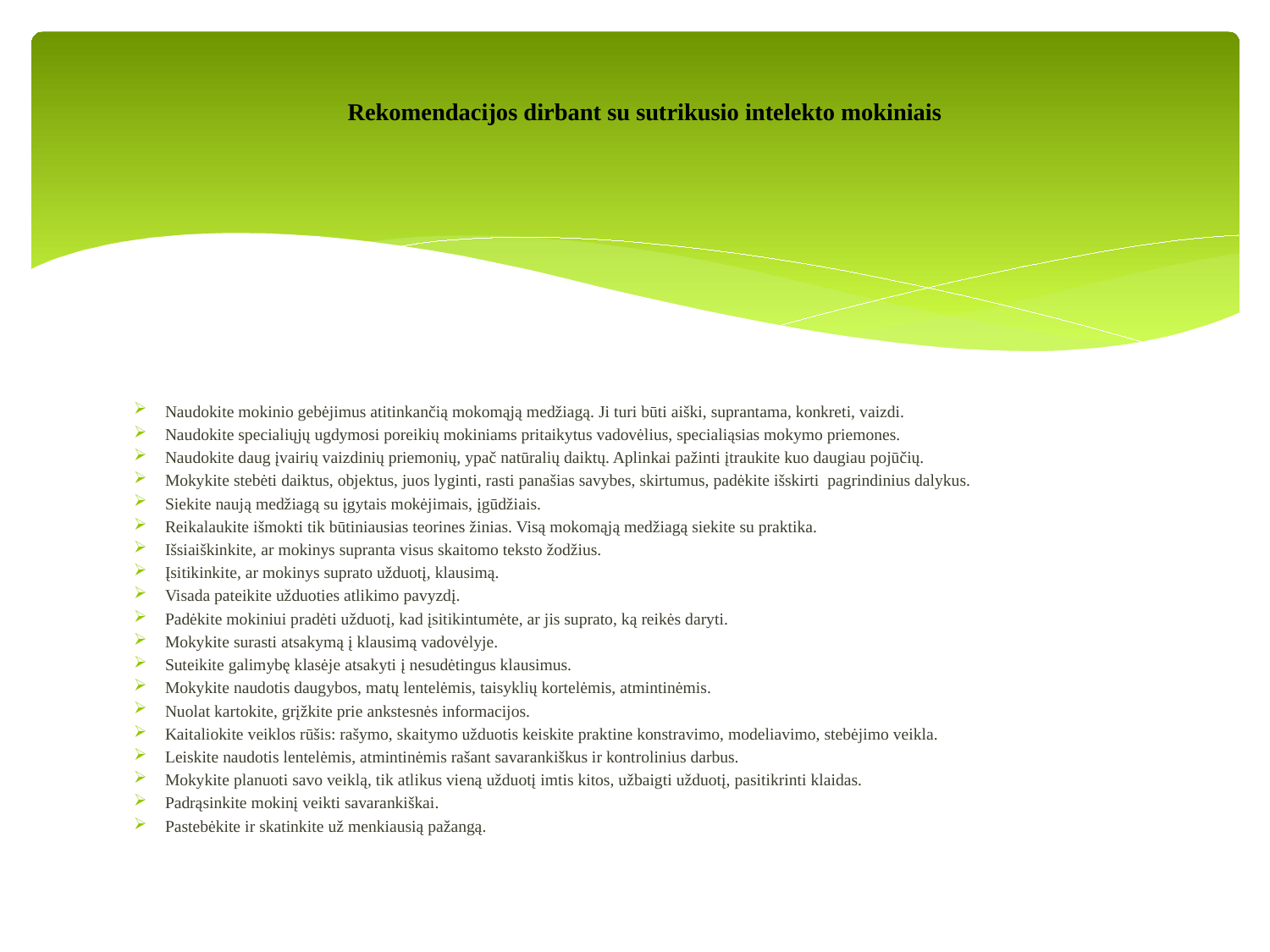

# Rekomendacijos dirbant su sutrikusio intelekto mokiniais

Naudokite mokinio gebėjimus atitinkančią mokomąją medžiagą. Ji turi būti aiški, suprantama, konkreti, vaizdi.
Naudokite specialiųjų ugdymosi poreikių mokiniams pritaikytus vadovėlius, specialiąsias mokymo priemones.
Naudokite daug įvairių vaizdinių priemonių, ypač natūralių daiktų. Aplinkai pažinti įtraukite kuo daugiau pojūčių.
Mokykite stebėti daiktus, objektus, juos lyginti, rasti panašias savybes, skirtumus, padėkite išskirti  pagrindinius dalykus.
Siekite naują medžiagą su įgytais mokėjimais, įgūdžiais.
Reikalaukite išmokti tik būtiniausias teorines žinias. Visą mokomąją medžiagą siekite su praktika.
Išsiaiškinkite, ar mokinys supranta visus skaitomo teksto žodžius.
Įsitikinkite, ar mokinys suprato užduotį, klausimą.
Visada pateikite užduoties atlikimo pavyzdį.
Padėkite mokiniui pradėti užduotį, kad įsitikintumėte, ar jis suprato, ką reikės daryti.
Mokykite surasti atsakymą į klausimą vadovėlyje.
Suteikite galimybę klasėje atsakyti į nesudėtingus klausimus.
Mokykite naudotis daugybos, matų lentelėmis, taisyklių kortelėmis, atmintinėmis.
Nuolat kartokite, grįžkite prie ankstesnės informacijos.
Kaitaliokite veiklos rūšis: rašymo, skaitymo užduotis keiskite praktine konstravimo, modeliavimo, stebėjimo veikla.
Leiskite naudotis lentelėmis, atmintinėmis rašant savarankiškus ir kontrolinius darbus.
Mokykite planuoti savo veiklą, tik atlikus vieną užduotį imtis kitos, užbaigti užduotį, pasitikrinti klaidas.
Padrąsinkite mokinį veikti savarankiškai.
Pastebėkite ir skatinkite už menkiausią pažangą.